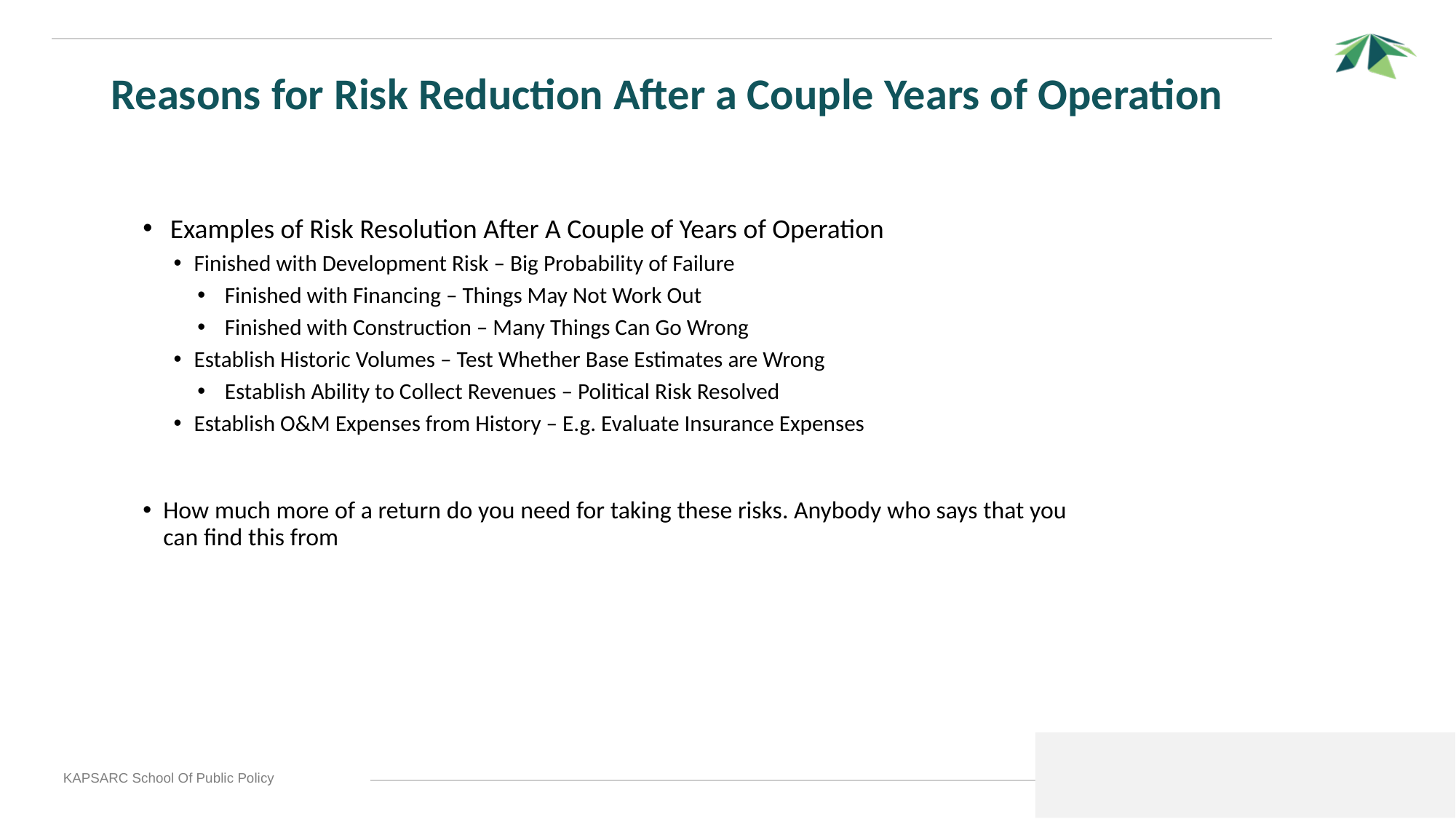

# Reasons for Risk Reduction After a Couple Years of Operation
Examples of Risk Resolution After A Couple of Years of Operation
Finished with Development Risk – Big Probability of Failure
Finished with Financing – Things May Not Work Out
Finished with Construction – Many Things Can Go Wrong
Establish Historic Volumes – Test Whether Base Estimates are Wrong
Establish Ability to Collect Revenues – Political Risk Resolved
Establish O&M Expenses from History – E.g. Evaluate Insurance Expenses

How much more of a return do you need for taking these risks. Anybody who says that you can find this from